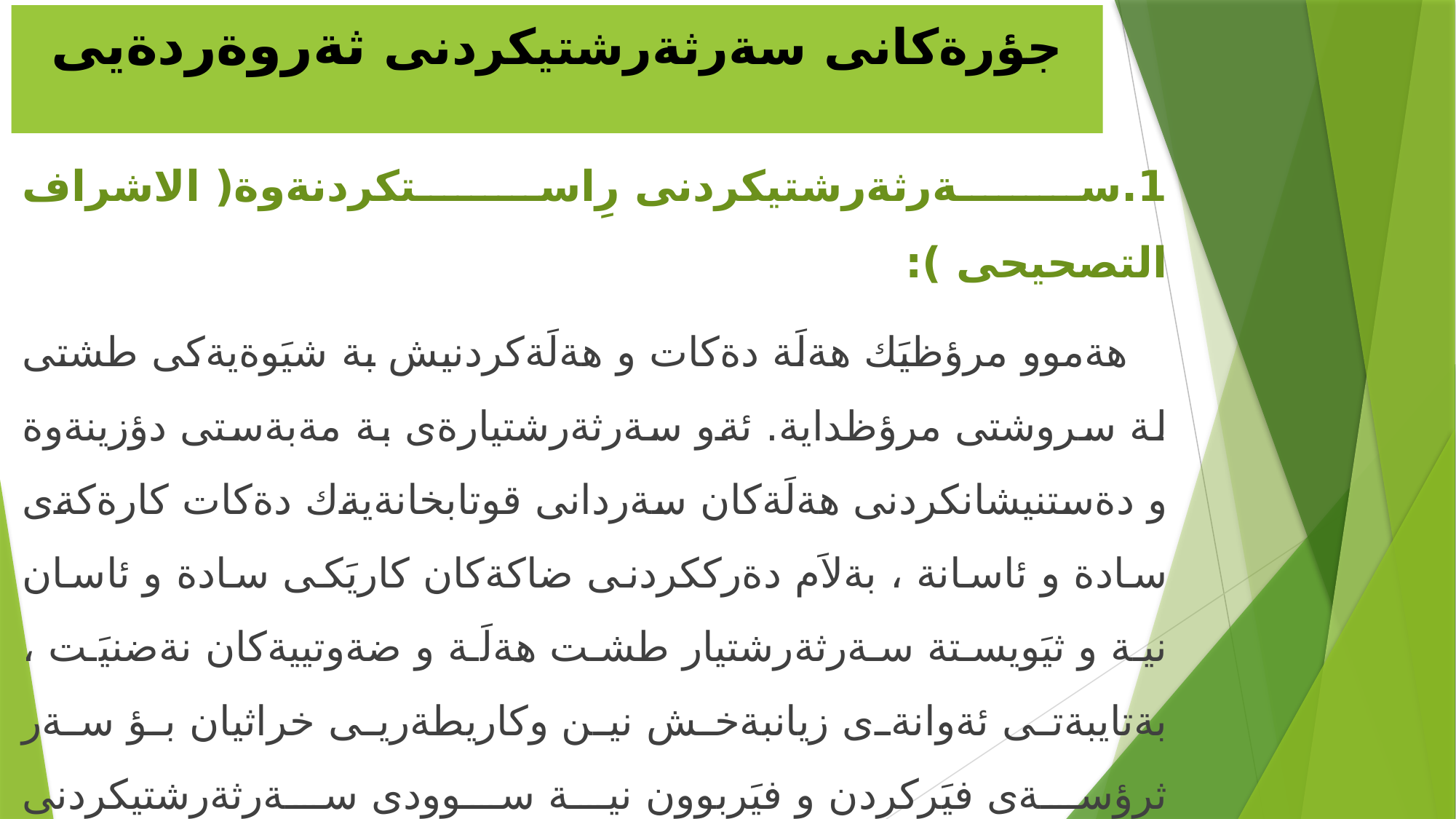

# جؤرةكانى سةرثةرشتيكردنى ثةروةردةيى
1.سةرثةرشتيكردنى رِاستكردنةوة( الاشراف التصحيحى ):
   هةموو مرؤظيَك هةلَة دةكات و هةلَةكردنيش بة شيَوةيةكى طشتى لة سروشتى مرؤظداية. ئةو سةرثةرشتيارةى بة مةبةستى دؤزينةوة و دةستنيشانكردنى هةلَةكان سةردانى قوتابخانةيةك دةكات كارةكةى سادة و ئاسانة ، بةلاَم دةرككردنى ضاكةكان كاريَكى سادة و ئاسان نية و ثيَويستة سةرثةرشتيار طشت هةلَة و ضةوتييةكان نةضنيَت ، بةتايبةتى ئةوانةى زيانبةخش نين وكاريطةريى خراثيان بؤ سةر ثرؤسةى فيَركردن و فيَربوون نية سوودى سةرثةرشتيكردنى رِاستكردنةوة ئارِاستةكان و زيان نةطةياندنة بةكةسايةتيى مامؤستا ، بةمةرجيَك ئةو ئارِاستةكردنة نةطاتة رِادةى طومانكردنى مامؤستا لة تواناكانى خؤى لة وانةوتنةوةدا.